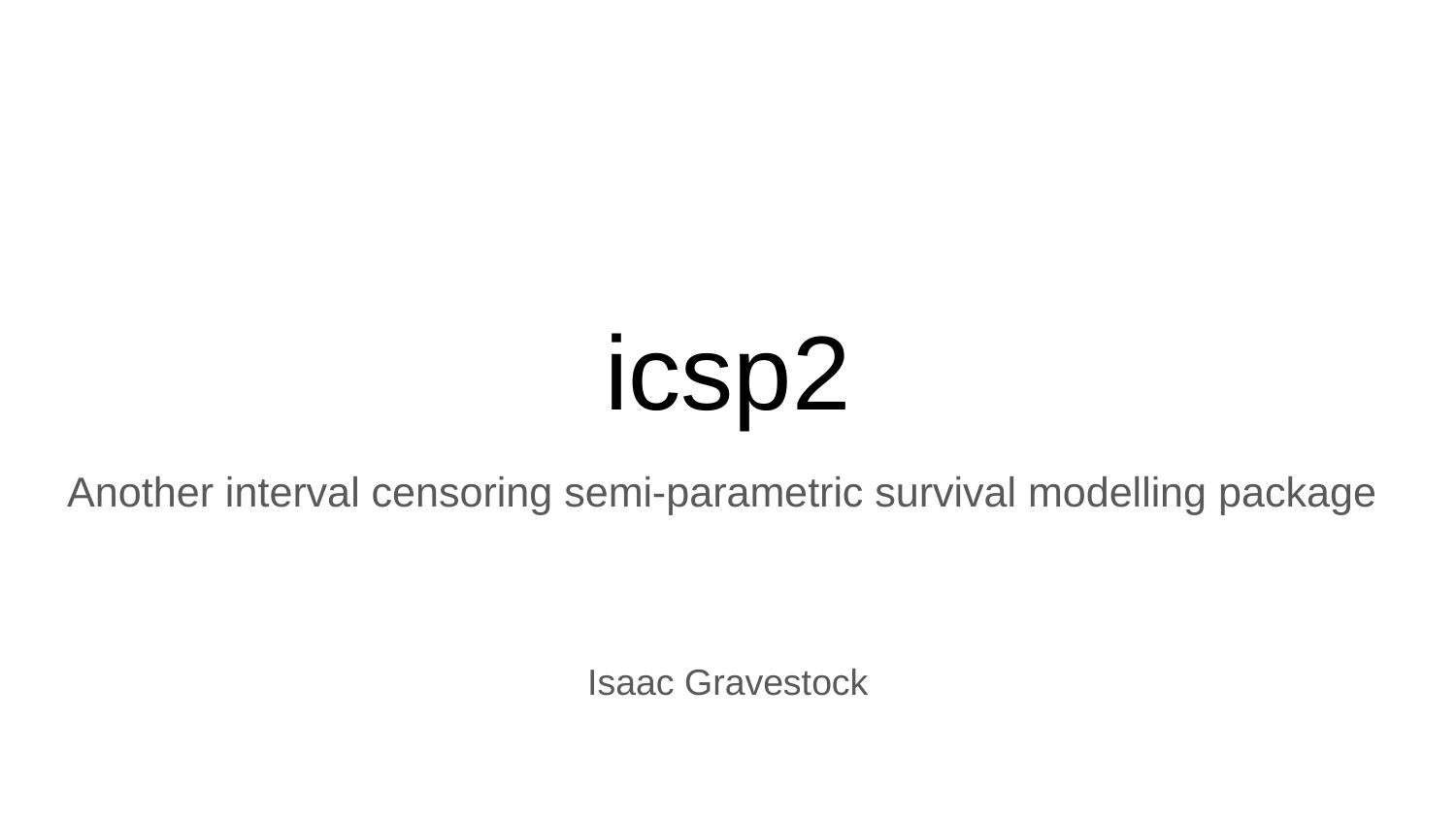

# icsp2
Another interval censoring semi-parametric survival modelling package
Isaac Gravestock